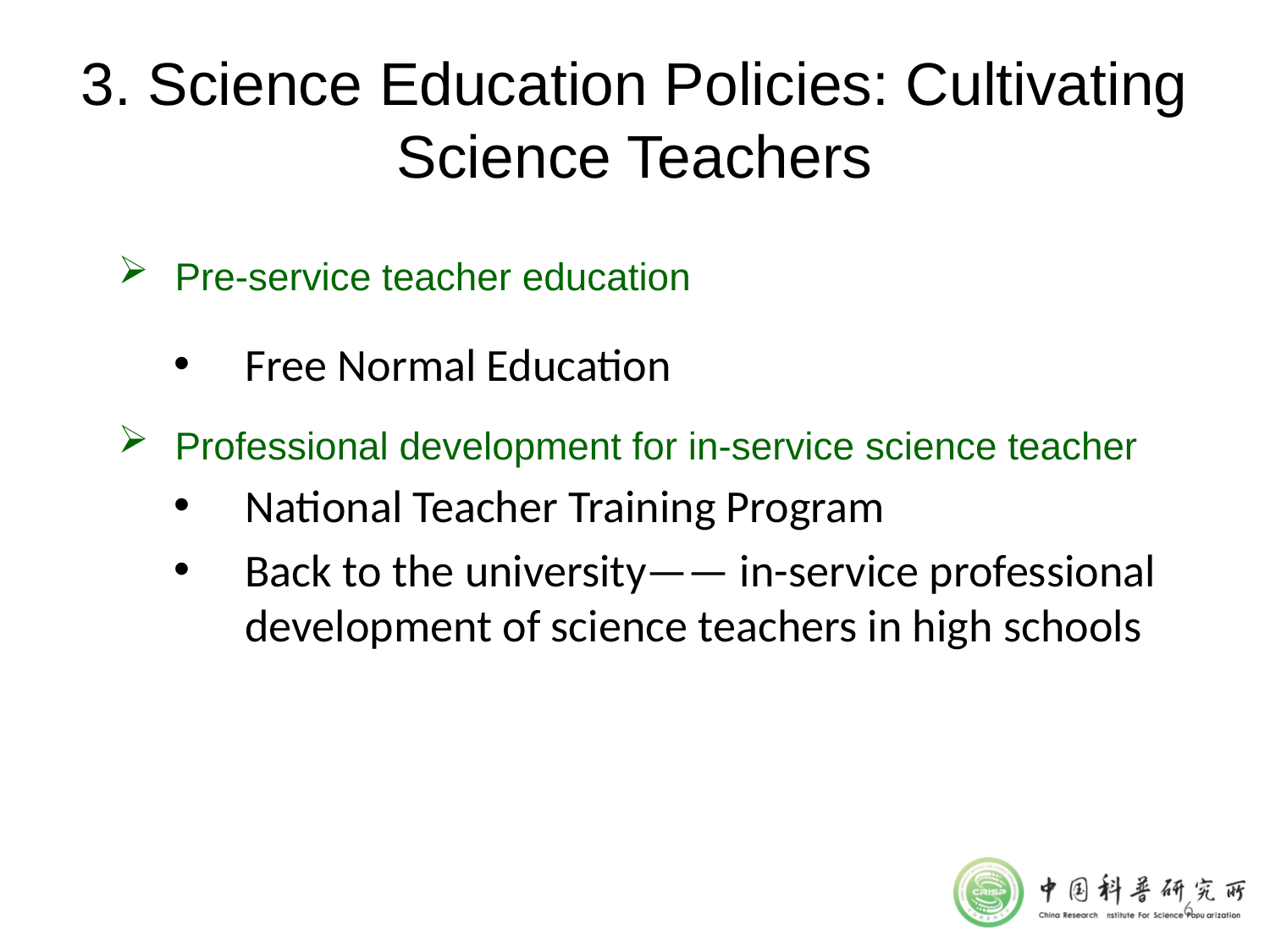

# 3. Science Education Policies: Cultivating Science Teachers
Pre-service teacher education
Free Normal Education
Professional development for in-service science teacher
National Teacher Training Program
Back to the university—— in-service professional development of science teachers in high schools

6